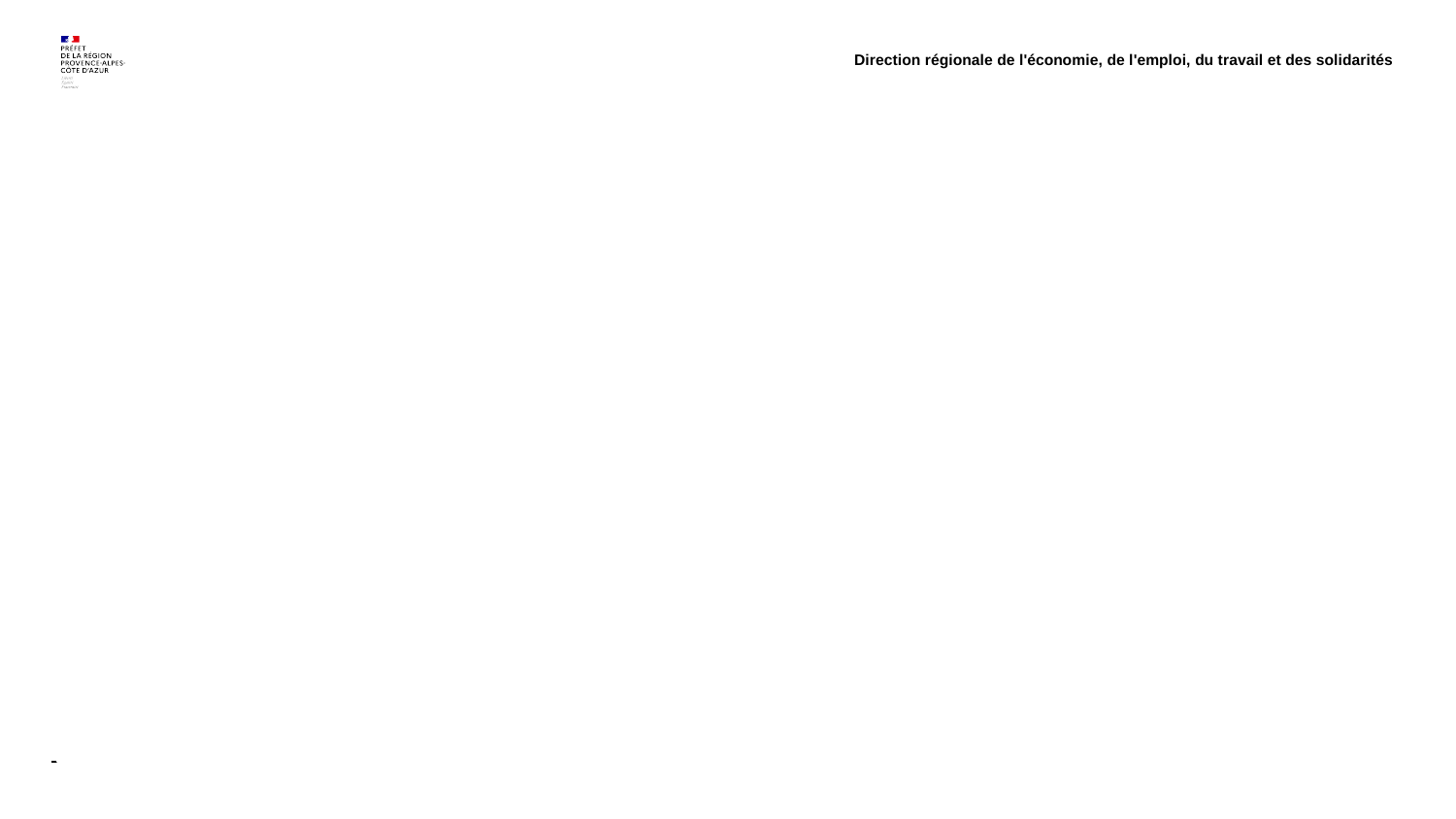

Direction régionale de l'économie, de l'emploi, du travail et des solidarités

# 3. Activité des SIAO / Bilan de la demande
10
22/11/2024